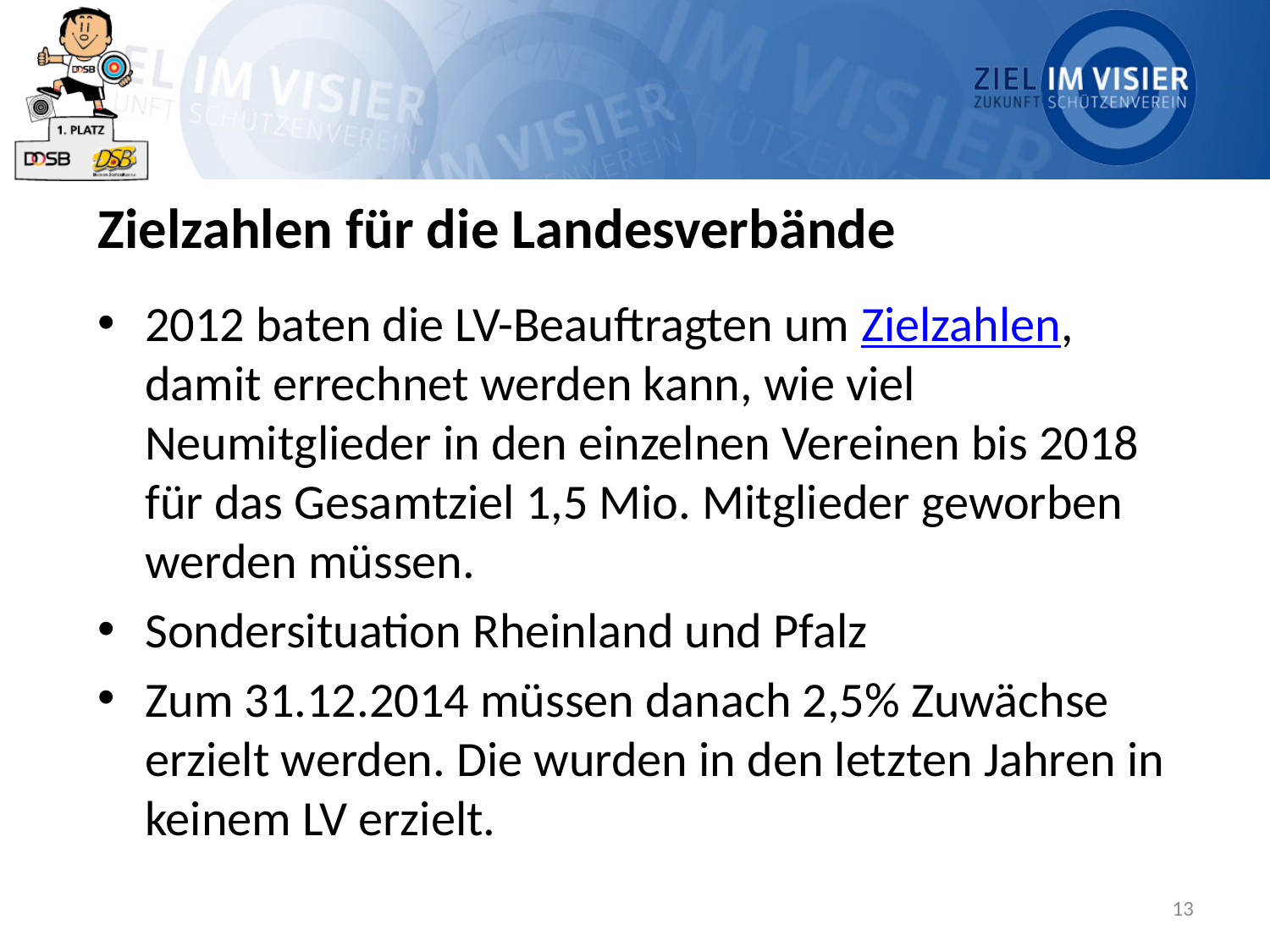

# Zielzahlen für die Landesverbände
2012 baten die LV-Beauftragten um Zielzahlen, damit errechnet werden kann, wie viel Neumitglieder in den einzelnen Vereinen bis 2018 für das Gesamtziel 1,5 Mio. Mitglieder geworben werden müssen.
Sondersituation Rheinland und Pfalz
Zum 31.12.2014 müssen danach 2,5% Zuwächse erzielt werden. Die wurden in den letzten Jahren in keinem LV erzielt.

13